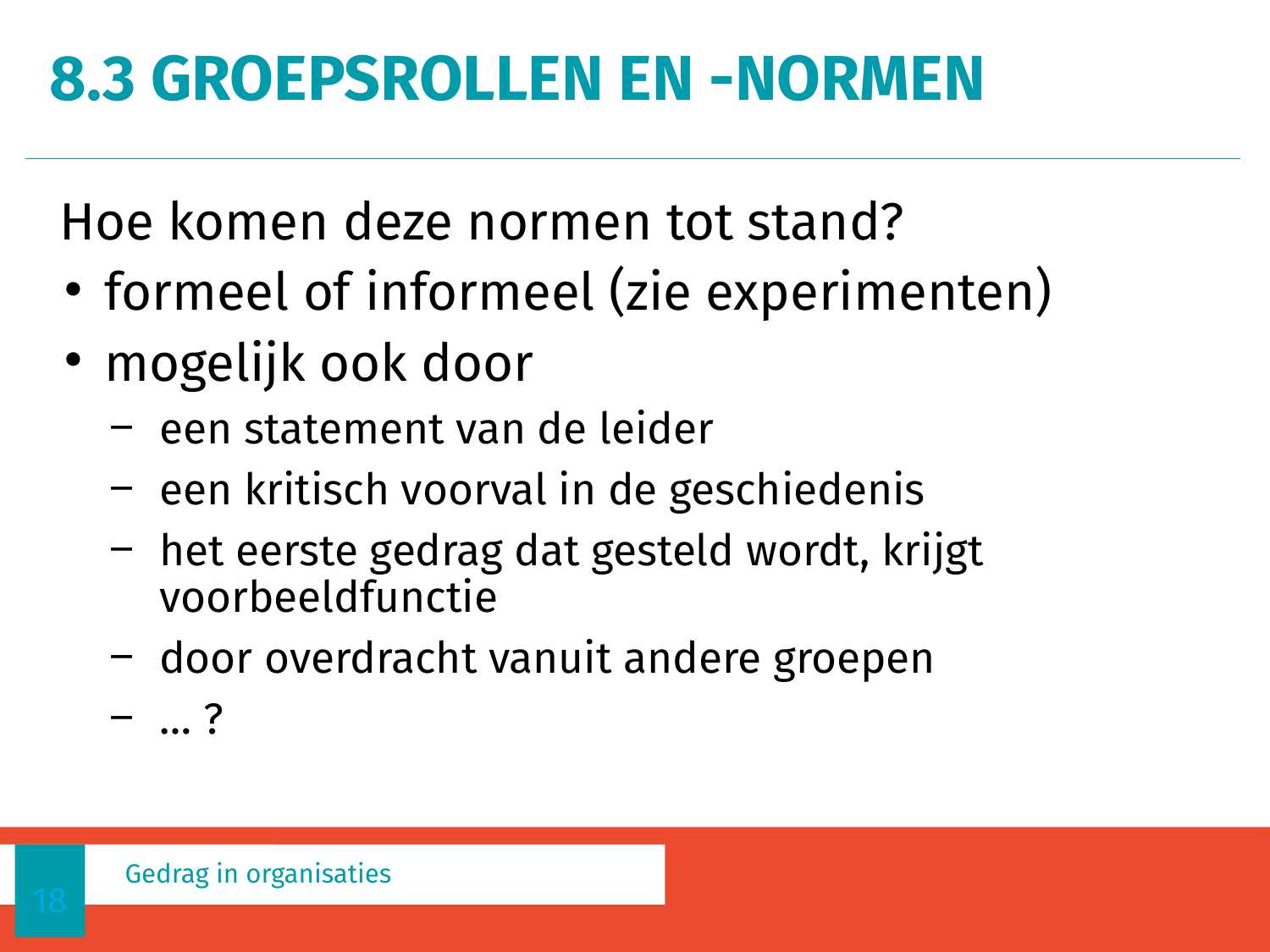

# 8.3 Groepsrollen en -normen
Hoe komen deze normen tot stand?
formeel of informeel (zie experimenten)
mogelijk ook door
een statement van de leider
een kritisch voorval in de geschiedenis
het eerste gedrag dat gesteld wordt, krijgt voorbeeldfunctie
door overdracht vanuit andere groepen
… ?
18
Gedrag in organisaties